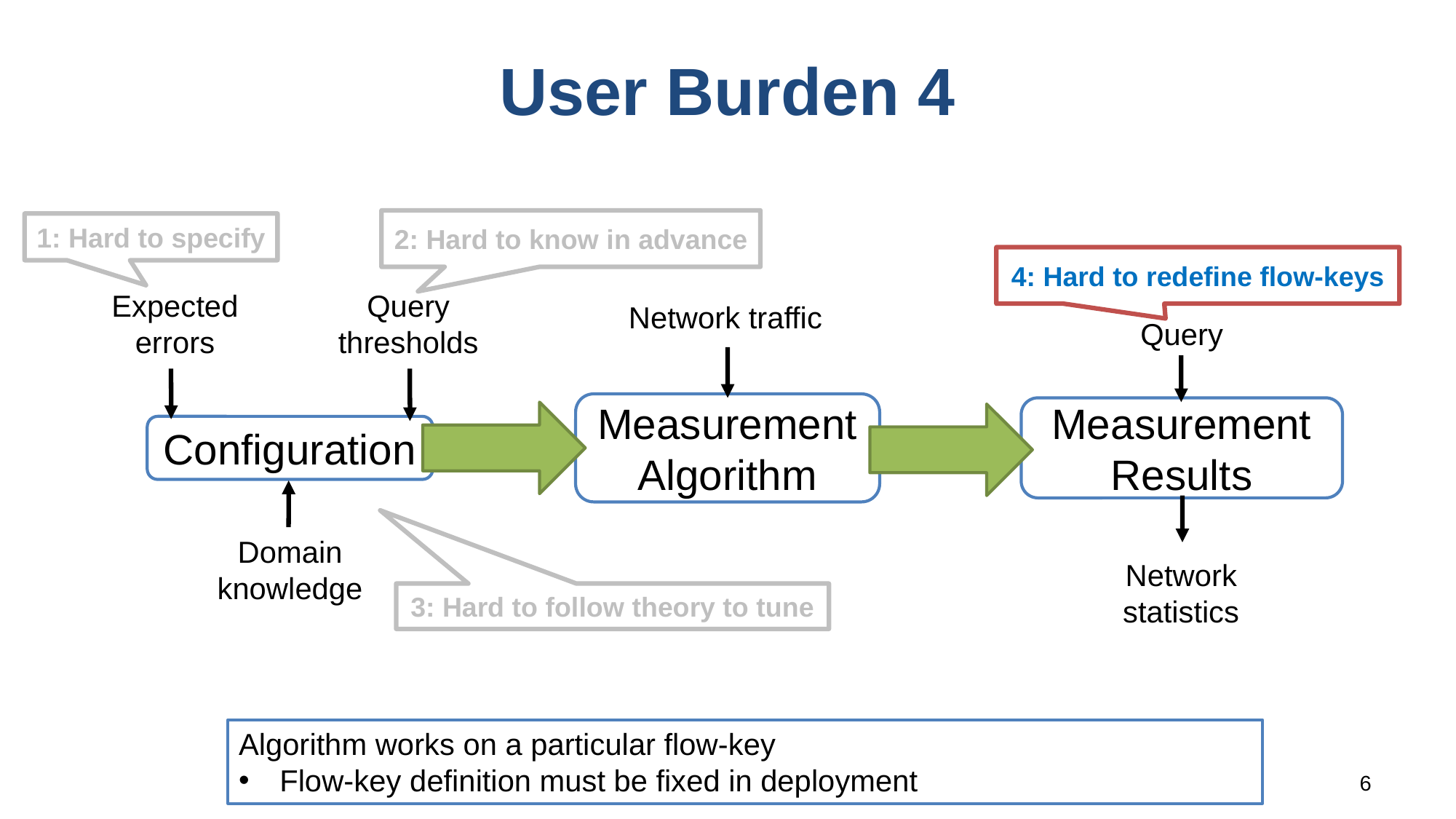

# User Burden 4
2: Hard to know in advance
1: Hard to specify
4: Hard to redefine flow-keys
Query
thresholds
Expected errors
Network traffic
Query

Measurement
Algorithm
Measurement
Results

Configuration

Domain
knowledge
Network statistics
3: Hard to follow theory to tune
Algorithm works on a particular flow-key
Flow-key definition must be fixed in deployment
6